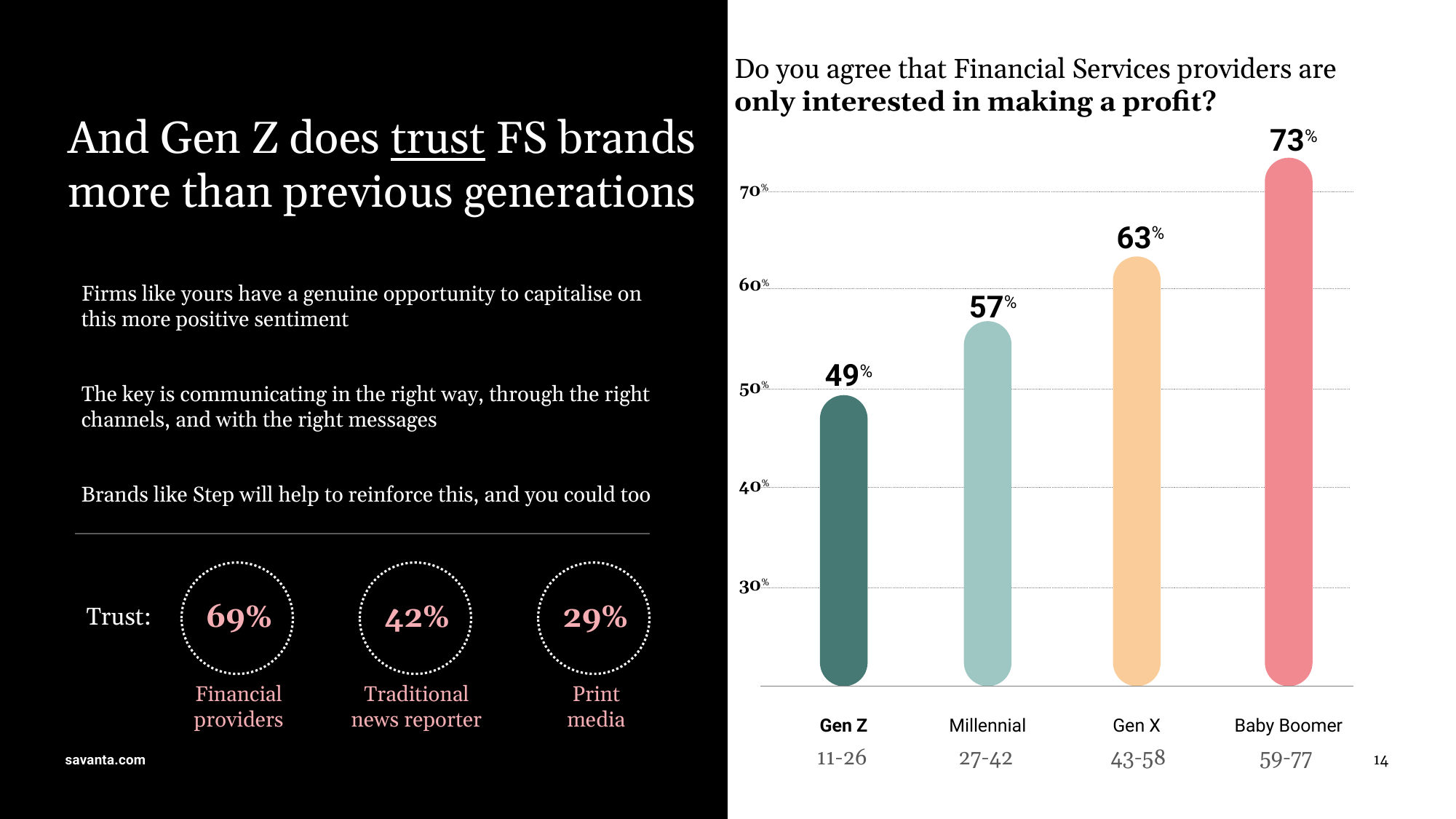

Do you agree that Financial Services providers are only interested in making a profit?
And Gen Z does trust FS brands more than previous generations
73%

70%
63%

Firms like yours have a genuine opportunity to capitalise on this more positive sentiment

The key is communicating in the right way, through the right channels, and with the right messages

Brands like Step will help to reinforce this, and you could too
60%
57%

49%
50%

40%

69%

42%

29%
30%
Trust:
Financial
providers
Traditional
news reporter
Print
media
Gen Z
Millennial
Gen X
Baby Boomer
11-26
27-42
43-58
59-77